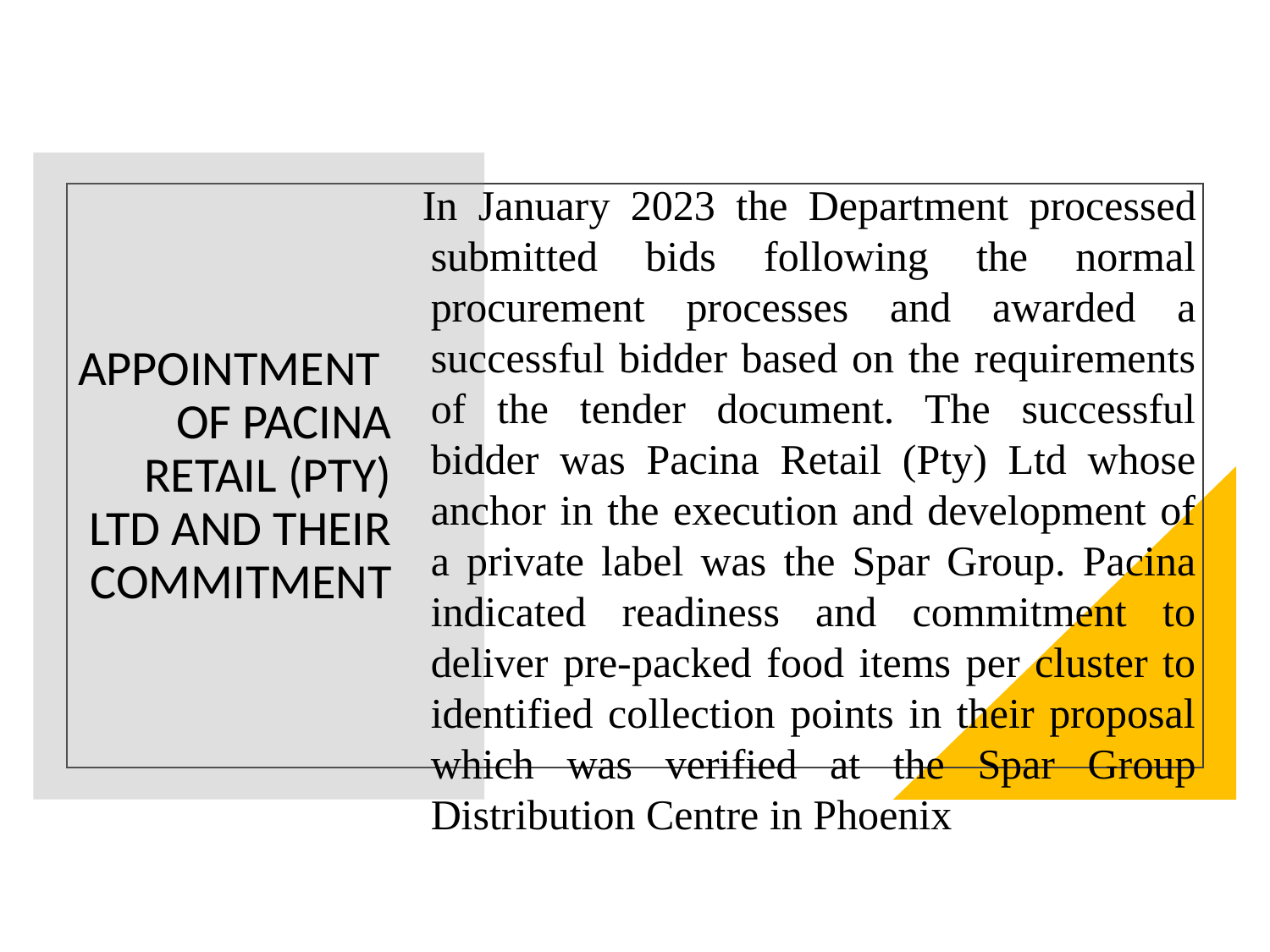

In January 2023 the Department processed submitted bids following the normal procurement processes and awarded a successful bidder based on the requirements of the tender document. The successful bidder was Pacina Retail (Pty) Ltd whose anchor in the execution and development of a private label was the Spar Group. Pacina indicated readiness and commitment to deliver pre-packed food items per cluster to identified collection points in their proposal which was verified at the Spar Group Distribution Centre in Phoenix

# APPOINTMENT  OF PACINA RETAIL (PTY) LTD AND THEIR COMMITMENT